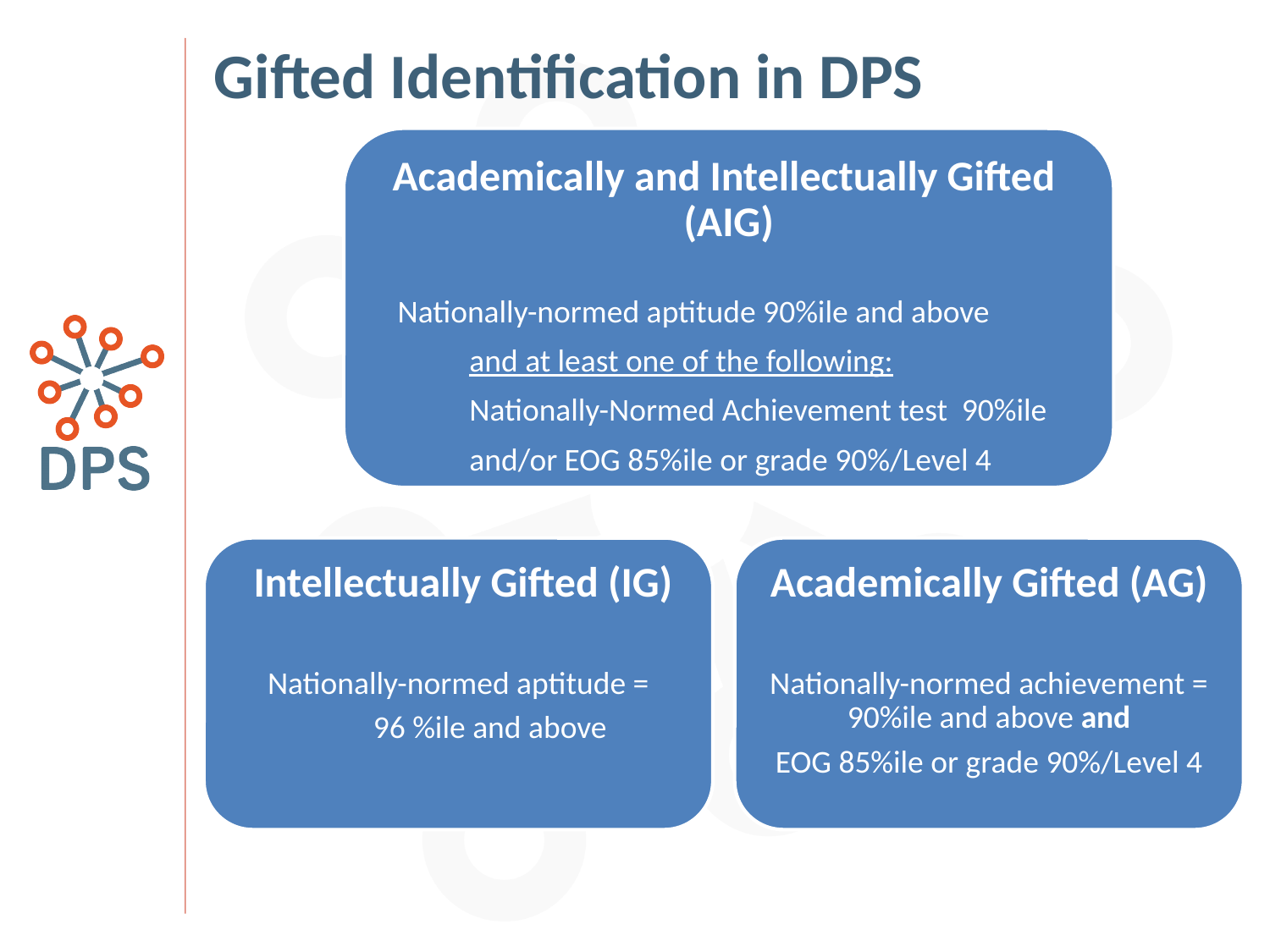

Gifted Identification in DPS
Academically and Intellectually Gifted  (AIG)
 Intellectually Gifted (IG)

Nationally-normed aptitude =
96 %ile and above
Academically Gifted (AG)

Nationally-normed achievement = 90%ile and above and
EOG 85%ile or grade 90%/Level 4
Nationally-normed aptitude 90%ile and above
          and at least one of the following:
          Nationally-Normed Achievement test  90%ile
          and/or EOG 85%ile or grade 90%/Level 4